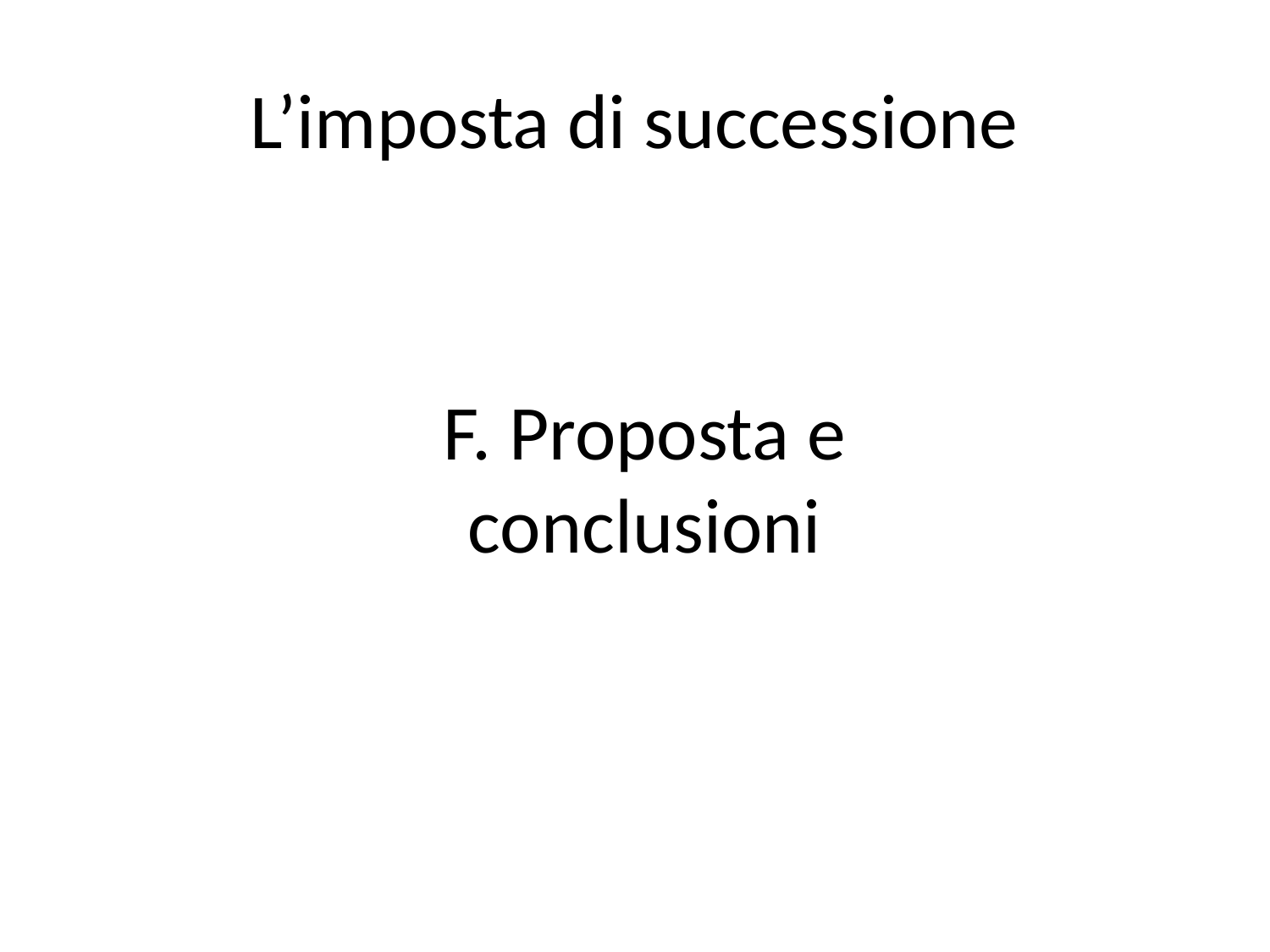

# L’imposta di successione
F. Proposta e conclusioni